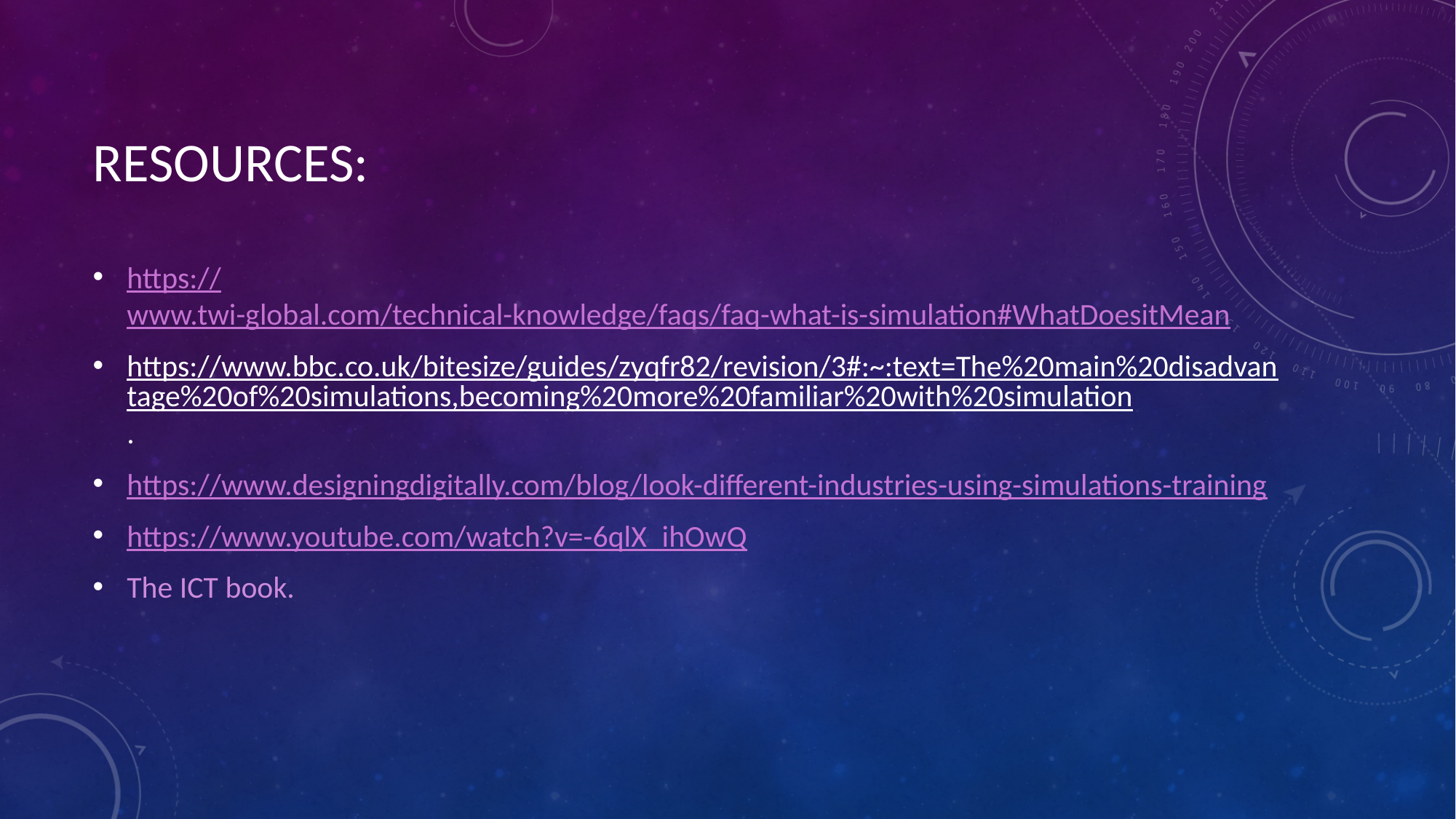

# Resources:
https://www.twi-global.com/technical-knowledge/faqs/faq-what-is-simulation#WhatDoesitMean
https://www.bbc.co.uk/bitesize/guides/zyqfr82/revision/3#:~:text=The%20main%20disadvantage%20of%20simulations,becoming%20more%20familiar%20with%20simulation.
https://www.designingdigitally.com/blog/look-different-industries-using-simulations-training
https://www.youtube.com/watch?v=-6qlX_ihOwQ
The ICT book.